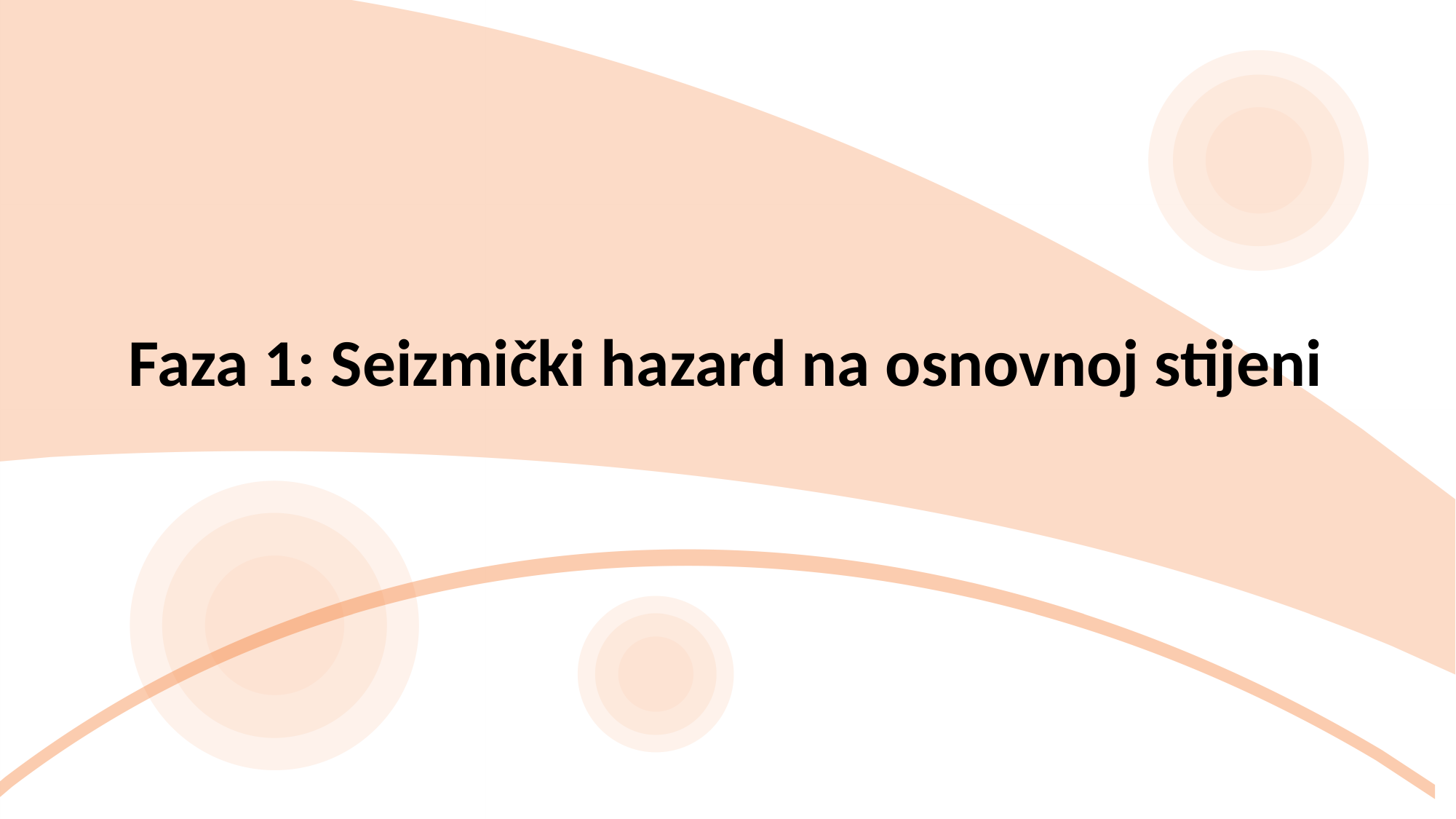

# Faza 1: Seizmički hazard na osnovnoj stijeni